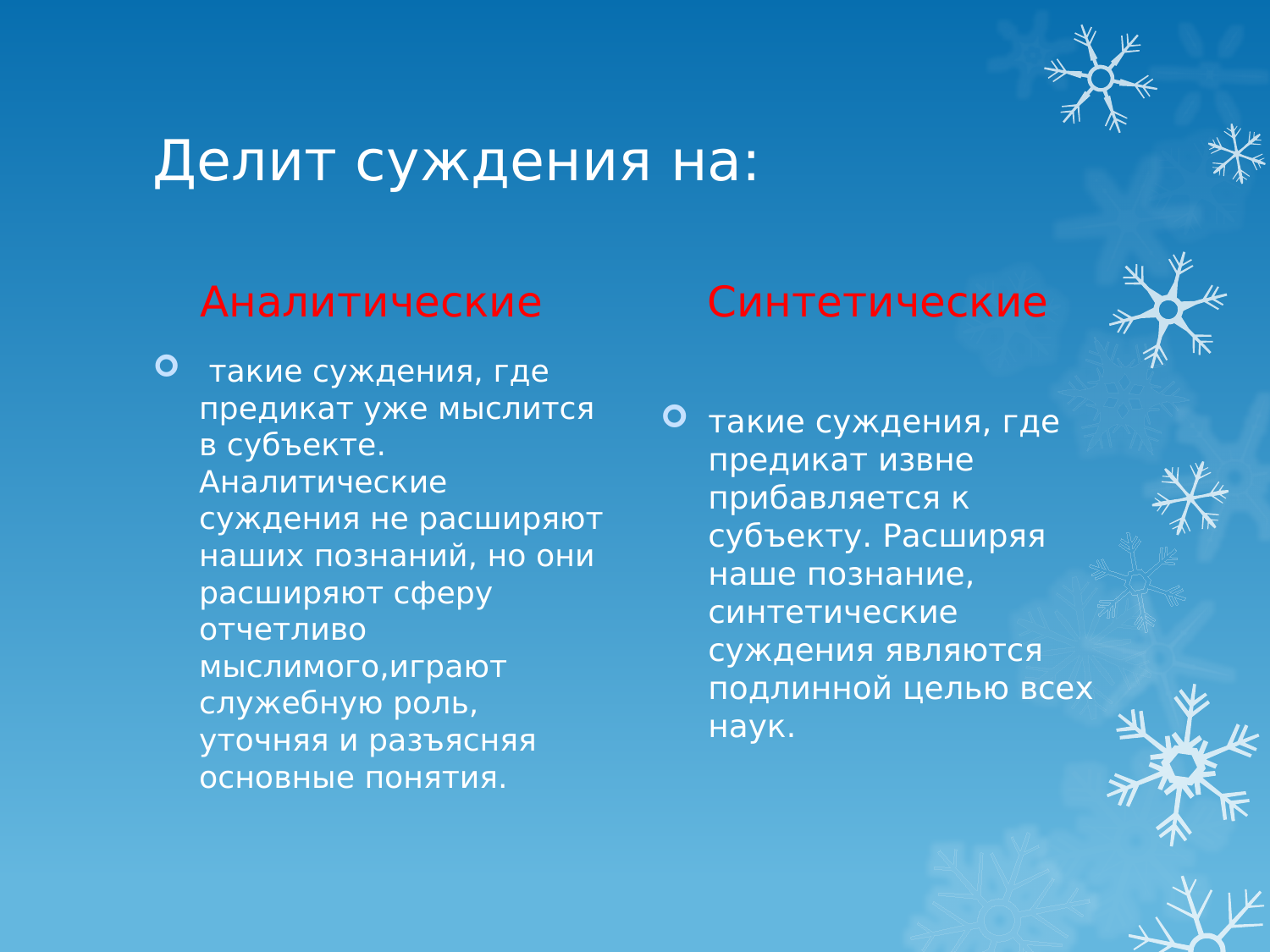

# Делит суждения на:
Аналитические
Синтетические
 такие суждения, где предикат уже мыслится в субъекте. Аналитические суждения не расширяют наших познаний, но они расширяют сферу отчетливо мыслимого,играют служебную роль, уточняя и разъясняя основные понятия.
такие суждения, где предикат извне прибавляется к субъекту. Расширяя наше познание, синтетические суждения являются подлинной целью всех наук.